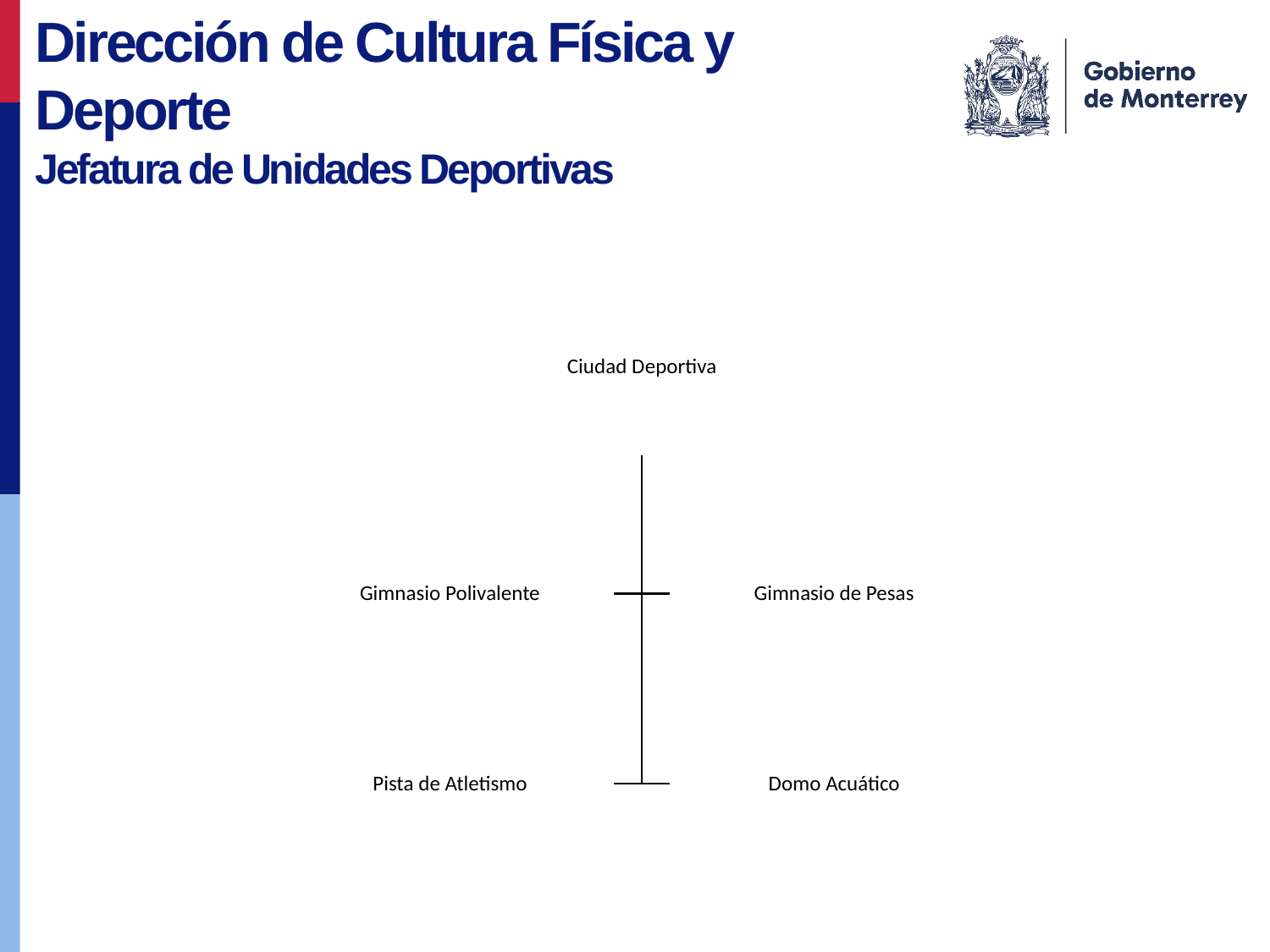

Dirección de Cultura Física y Deporte
Jefatura de Unidades Deportivas
Ciudad Deportiva
Gimnasio Polivalente
Gimnasio de Pesas
Pista de Atletismo
Domo Acuático